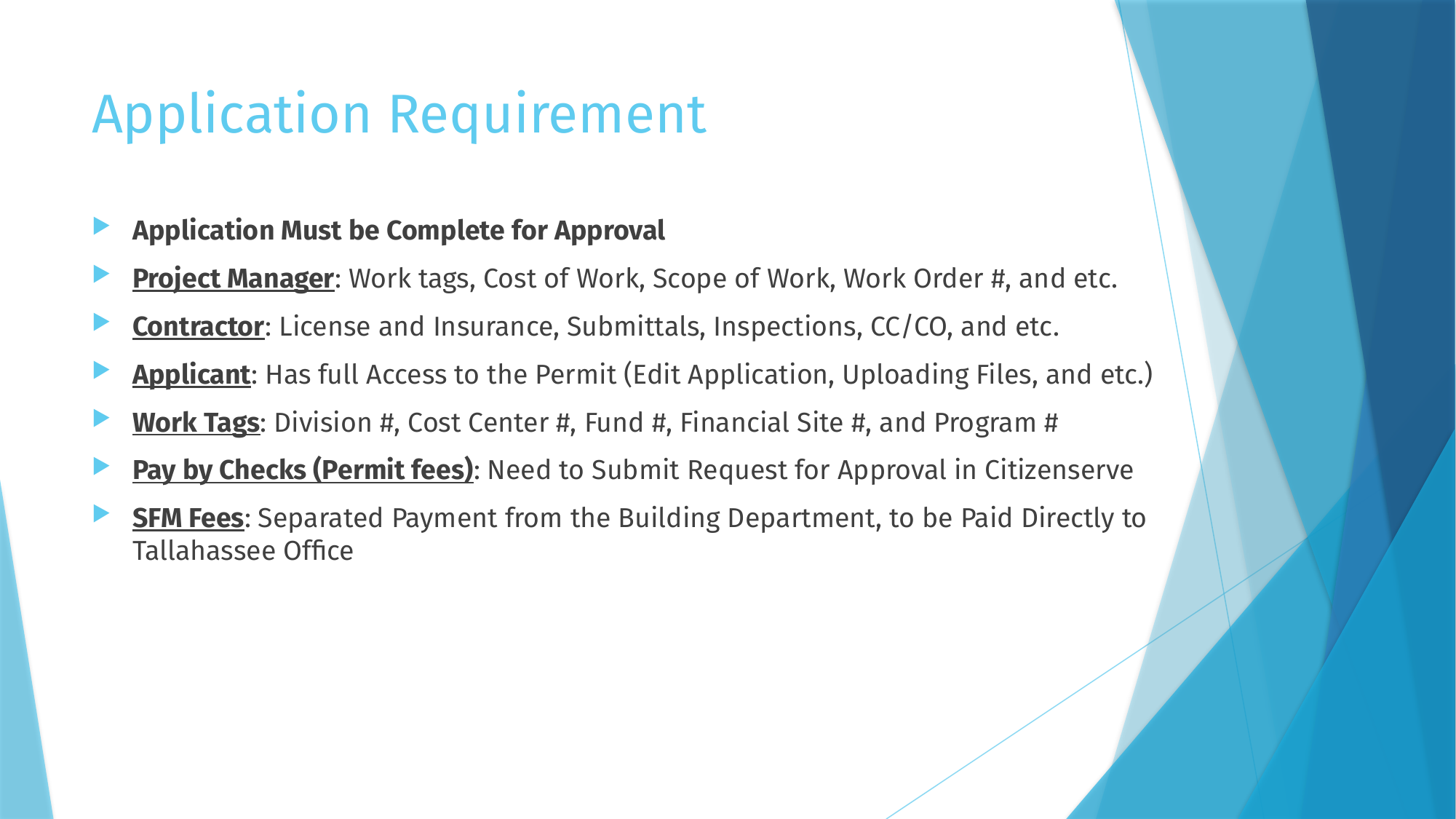

# Application Requirement
Application Must be Complete for Approval
Project Manager: Work tags, Cost of Work, Scope of Work, Work Order #, and etc.
Contractor: License and Insurance, Submittals, Inspections, CC/CO, and etc.
Applicant: Has full Access to the Permit (Edit Application, Uploading Files, and etc.)
Work Tags: Division #, Cost Center #, Fund #, Financial Site #, and Program #
Pay by Checks (Permit fees): Need to Submit Request for Approval in Citizenserve
SFM Fees: Separated Payment from the Building Department, to be Paid Directly to Tallahassee Office